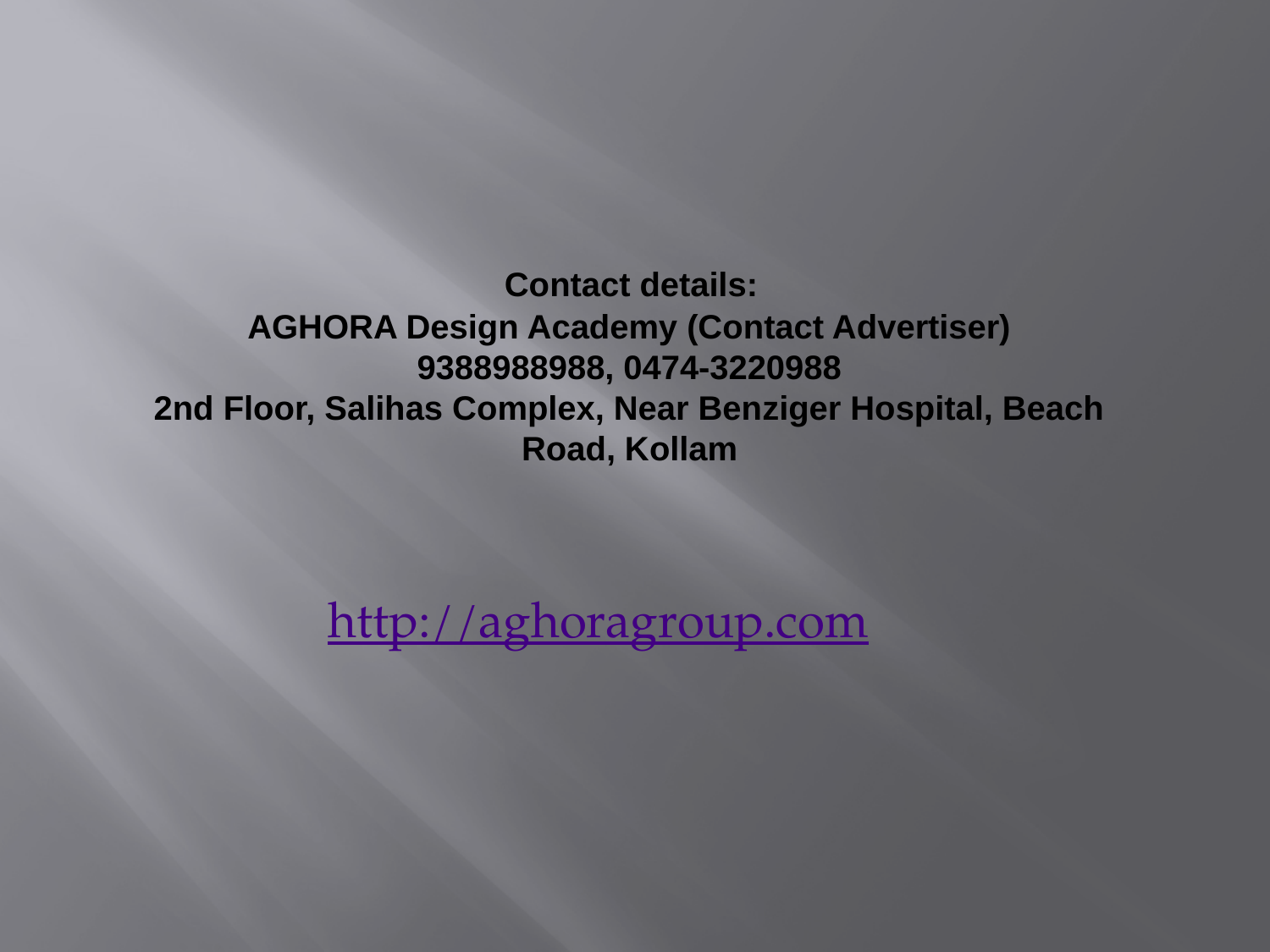

# Contact details: AGHORA Design Academy (Contact Advertiser) 9388988988, 0474-3220988 2nd Floor, Salihas Complex, Near Benziger Hospital, Beach Road, Kollam
http://aghoragroup.com